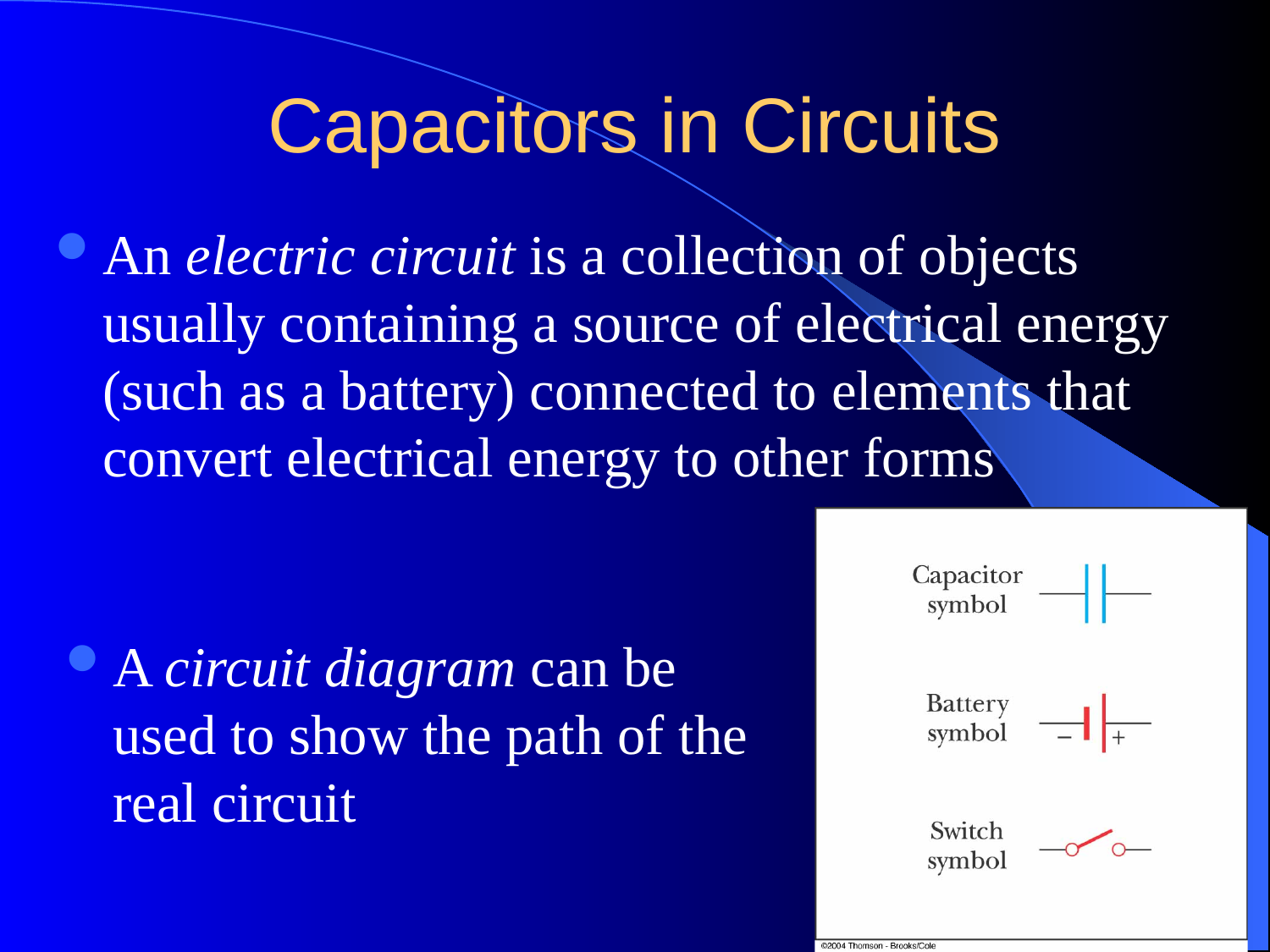

# Capacitors in Circuits
An electric circuit is a collection of objects usually containing a source of electrical energy (such as a battery) connected to elements that convert electrical energy to other forms

A circuit diagram can be used to show the path of the real circuit